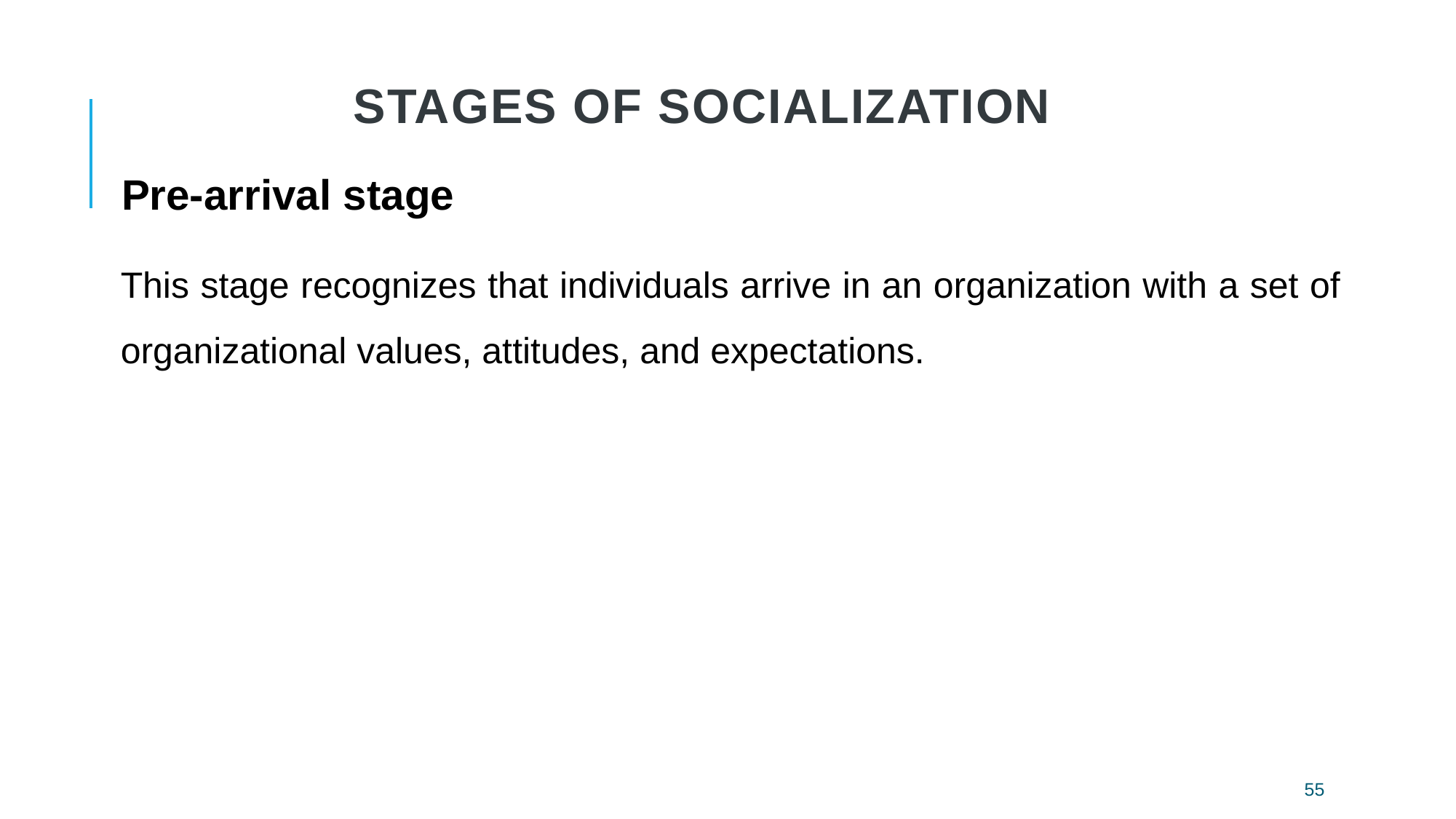

# Stages of Socialization
Pre-arrival stage
This stage recognizes that individuals arrive in an organization with a set of organizational values, attitudes, and expectations.
55